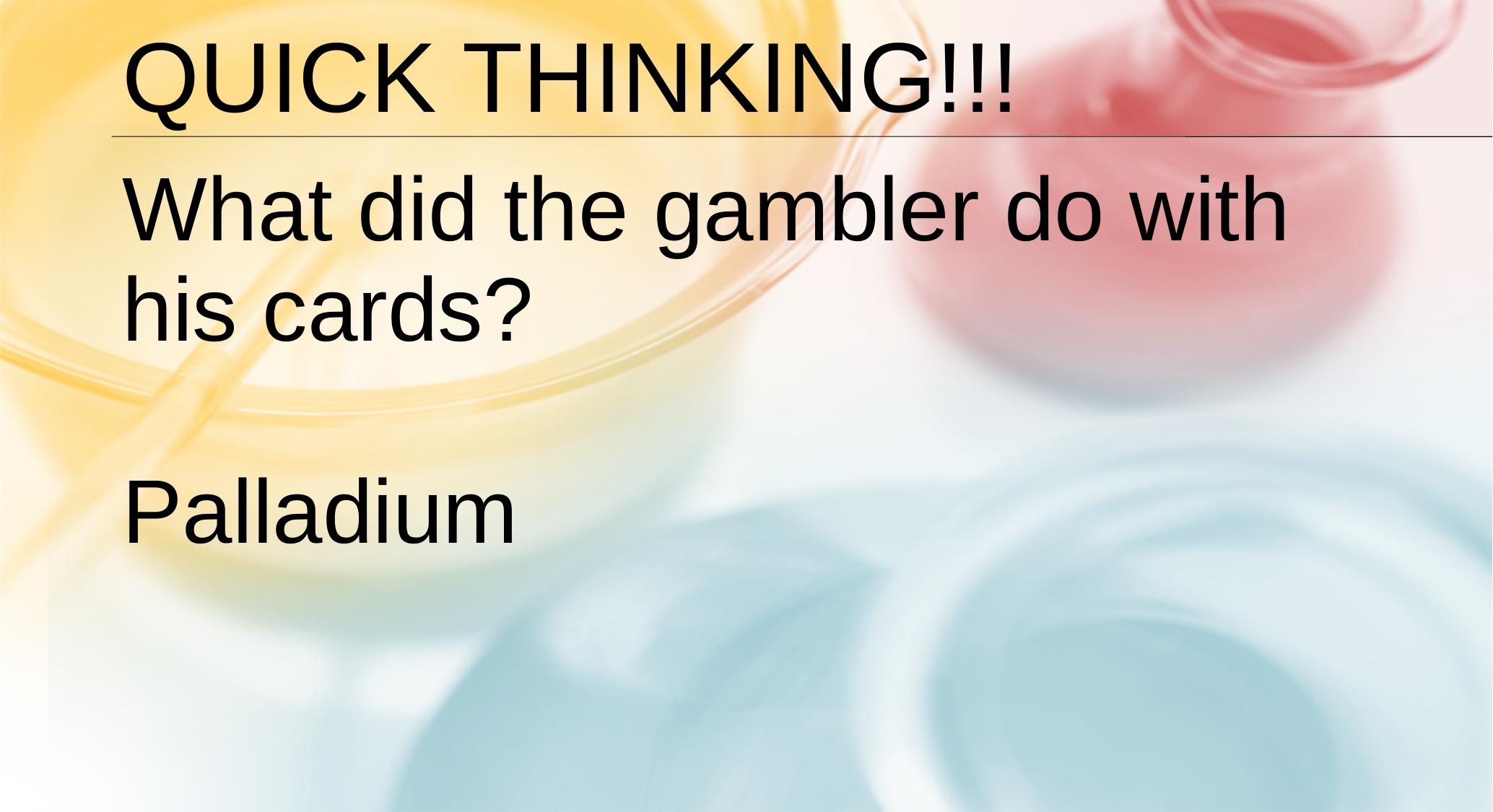

Quick thinking!!!
What did the gambler do with his cards?

Palladium